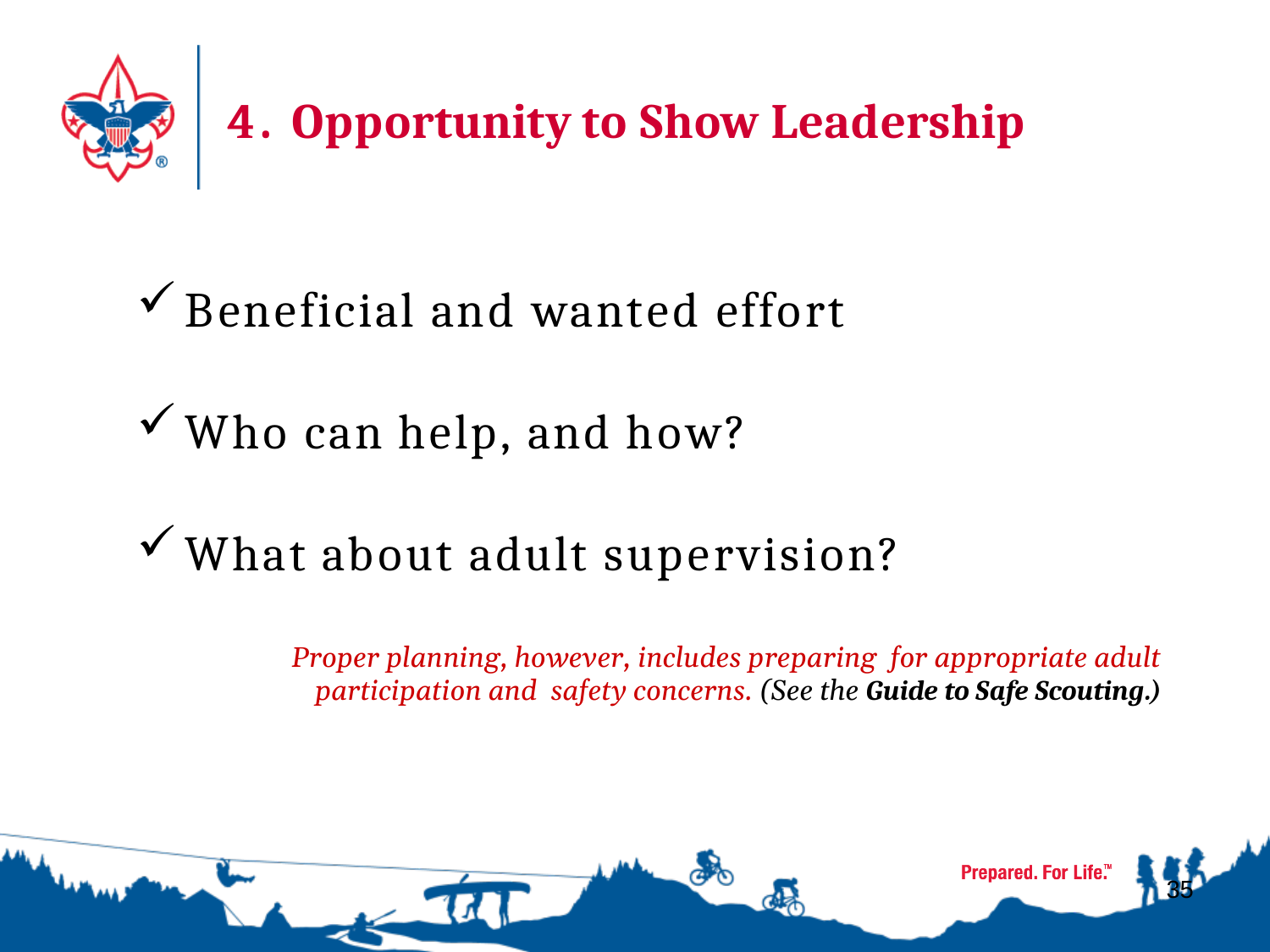

# 4. Opportunity to Show Leadership
Beneficial and wanted effort

Who can help, and how?

What about adult supervision?

Proper planning, however, includes preparing  for appropriate adult participation and  safety concerns. (See the Guide to Safe Scouting.)

35